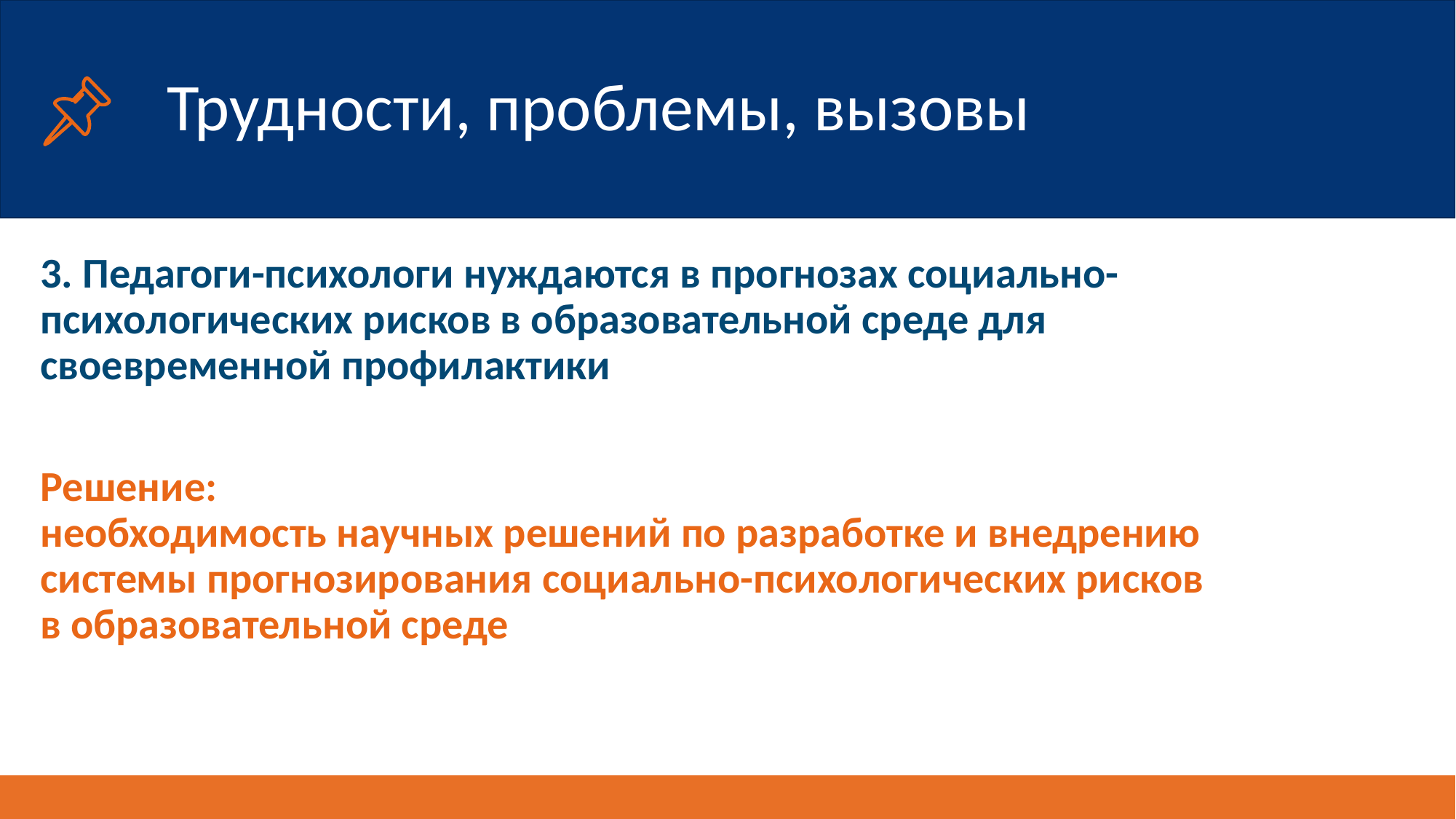

# Трудности, проблемы, вызовы

3. Педагоги-психологи нуждаются в прогнозах социально-психологических рисков в образовательной среде для своевременной профилактики

Решение:
необходимость научных решений по разработке и внедрению системы прогнозирования социально-психологических рисков
в образовательной среде